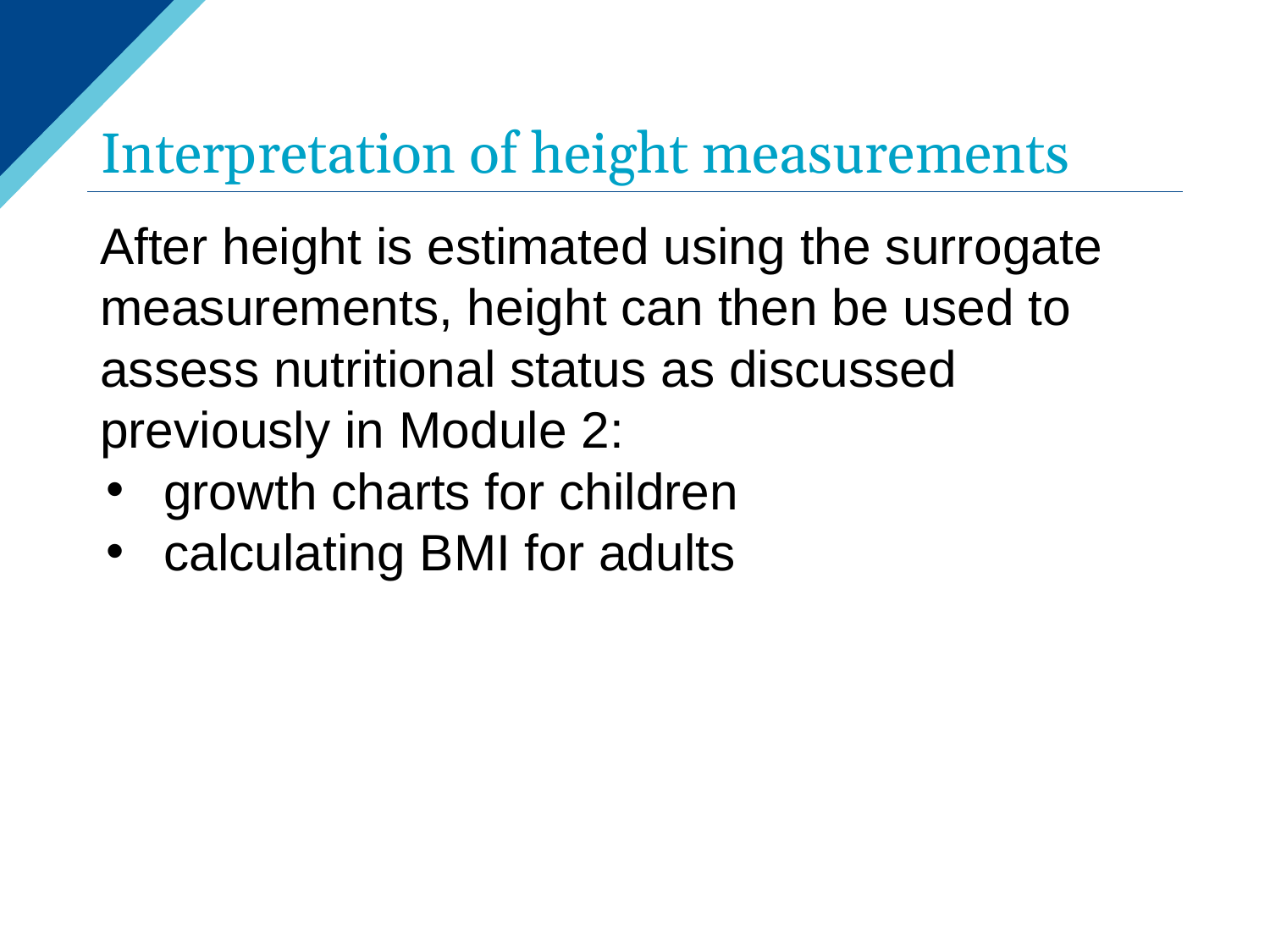

# Interpretation of height measurements
After height is estimated using the surrogate measurements, height can then be used to assess nutritional status as discussed previously in Module 2:
growth charts for children
calculating BMI for adults